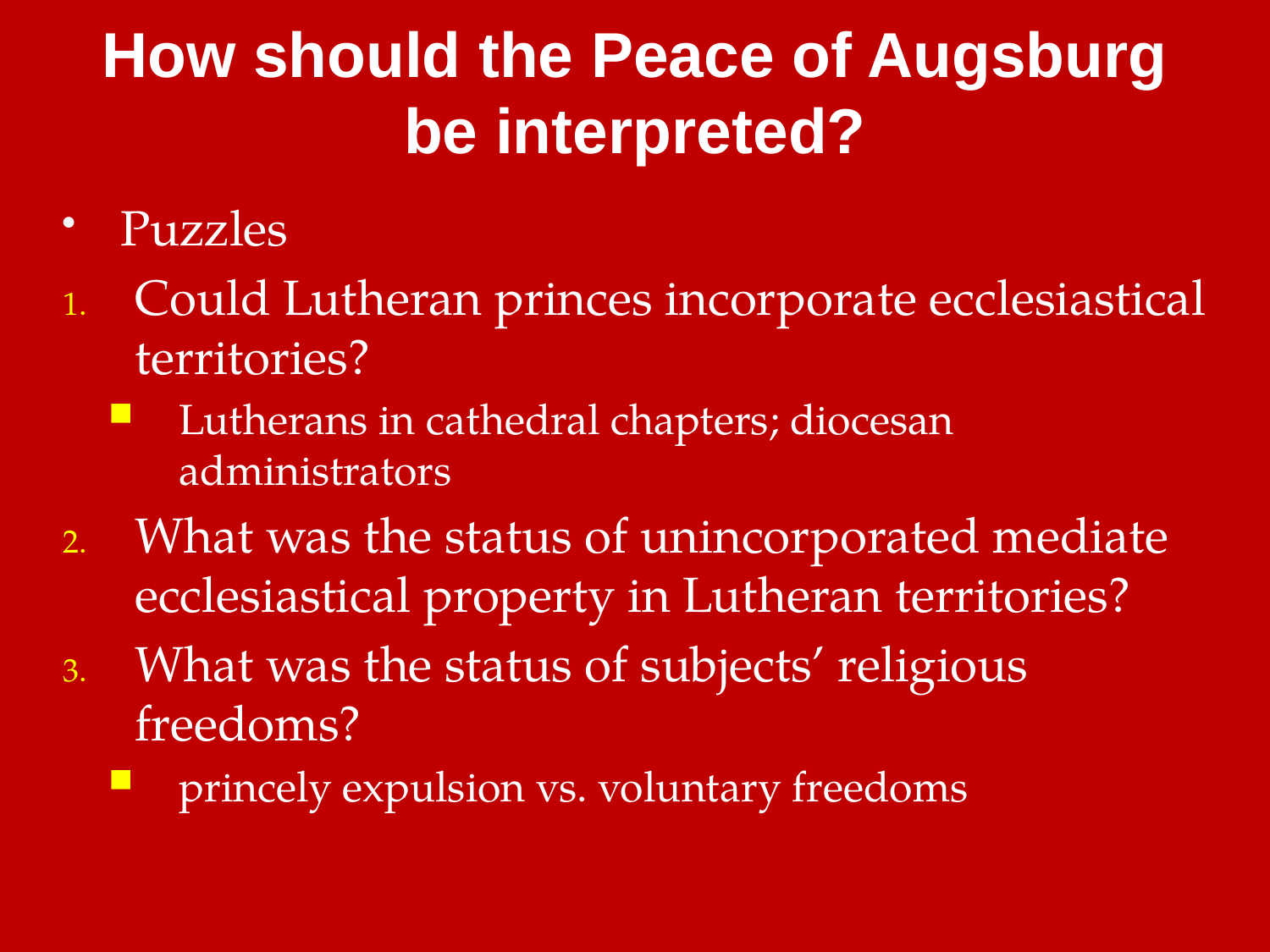

# How should the Peace of Augsburg be interpreted?
Puzzles
Could Lutheran princes incorporate ecclesiastical territories?
Lutherans in cathedral chapters; diocesan administrators
What was the status of unincorporated mediate ecclesiastical property in Lutheran territories?
What was the status of subjects’ religious freedoms?
princely expulsion vs. voluntary freedoms